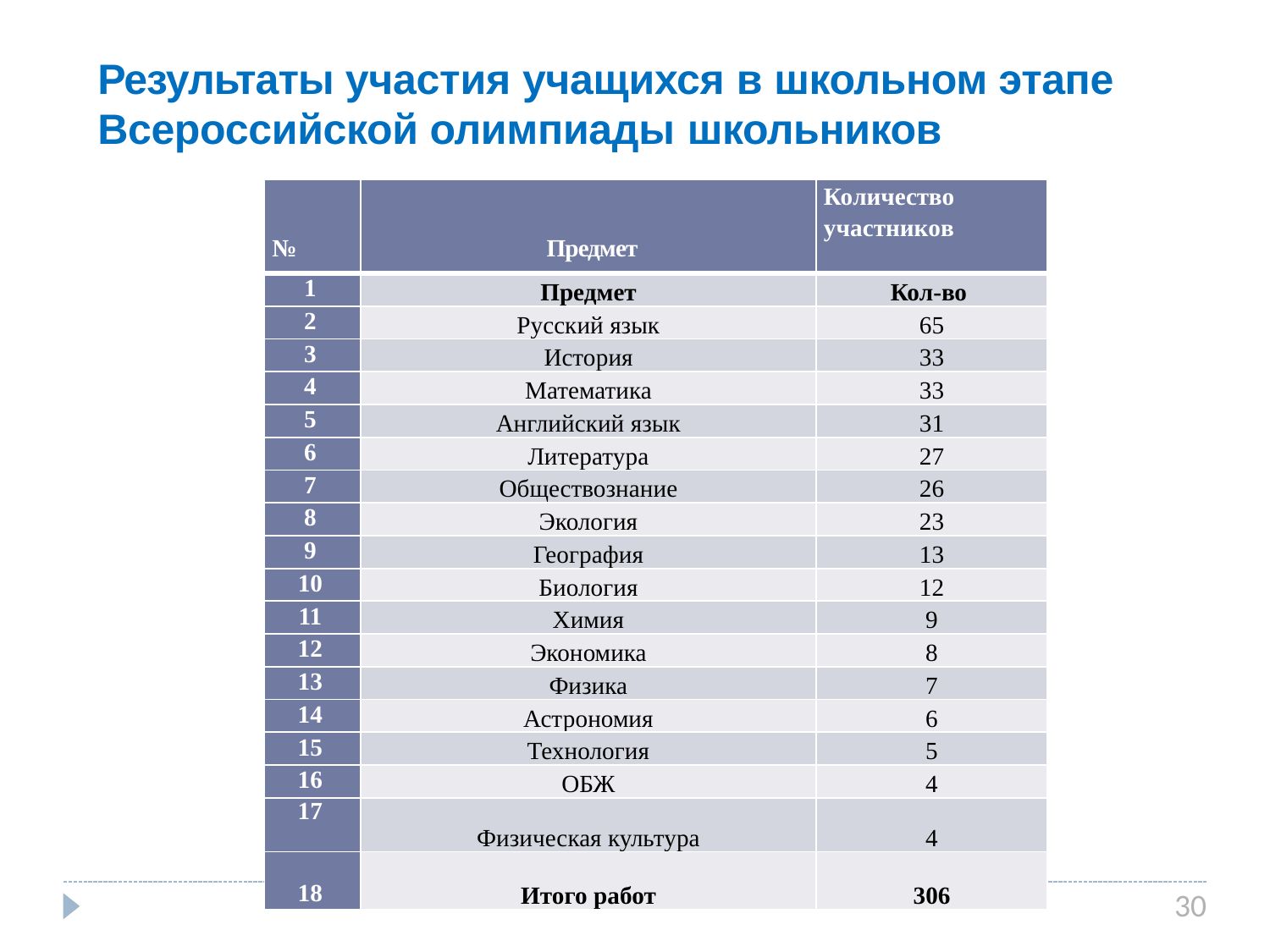

# Результаты участия учащихся в школьном этапе  Всероссийской олимпиады школьников
| № | Предмет | Количество участников |
| --- | --- | --- |
| 1 | Предмет | Кол-во |
| 2 | Русский язык | 65 |
| 3 | История | 33 |
| 4 | Математика | 33 |
| 5 | Английский язык | 31 |
| 6 | Литература | 27 |
| 7 | Обществознание | 26 |
| 8 | Экология | 23 |
| 9 | География | 13 |
| 10 | Биология | 12 |
| 11 | Химия | 9 |
| 12 | Экономика | 8 |
| 13 | Физика | 7 |
| 14 | Астрономия | 6 |
| 15 | Технология | 5 |
| 16 | ОБЖ | 4 |
| 17 | Физическая культура | 4 |
| 18 | Итого работ | 306 |
30